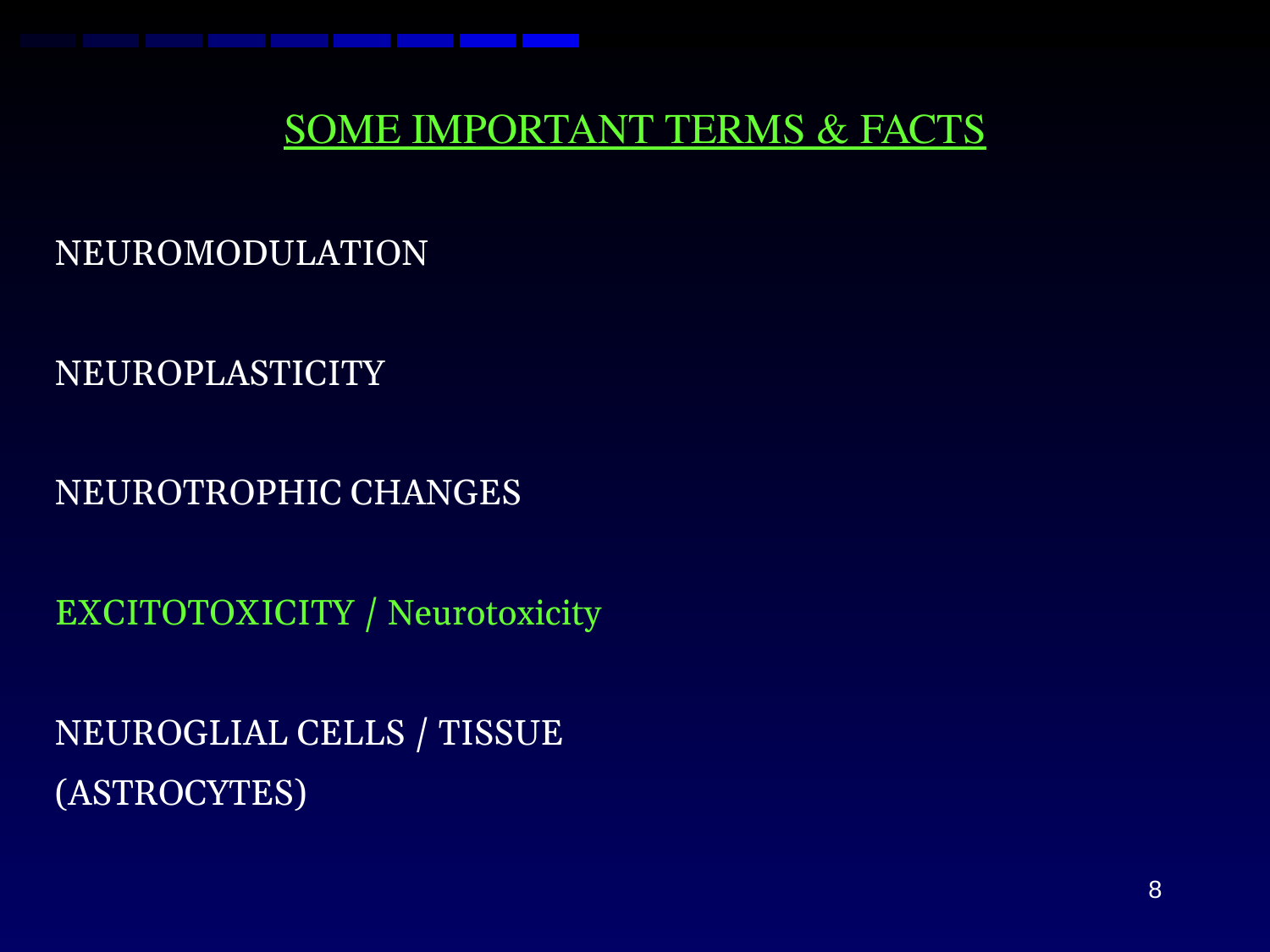

SOME IMPORTANT TERMS & FACTS

NEUROMODULATION

NEUROPLASTICITY

NEUROTROPHIC CHANGES

EXCITOTOXICITY / Neurotoxicity

NEUROGLIAL CELLS / TISSUE
(ASTROCYTES)
8